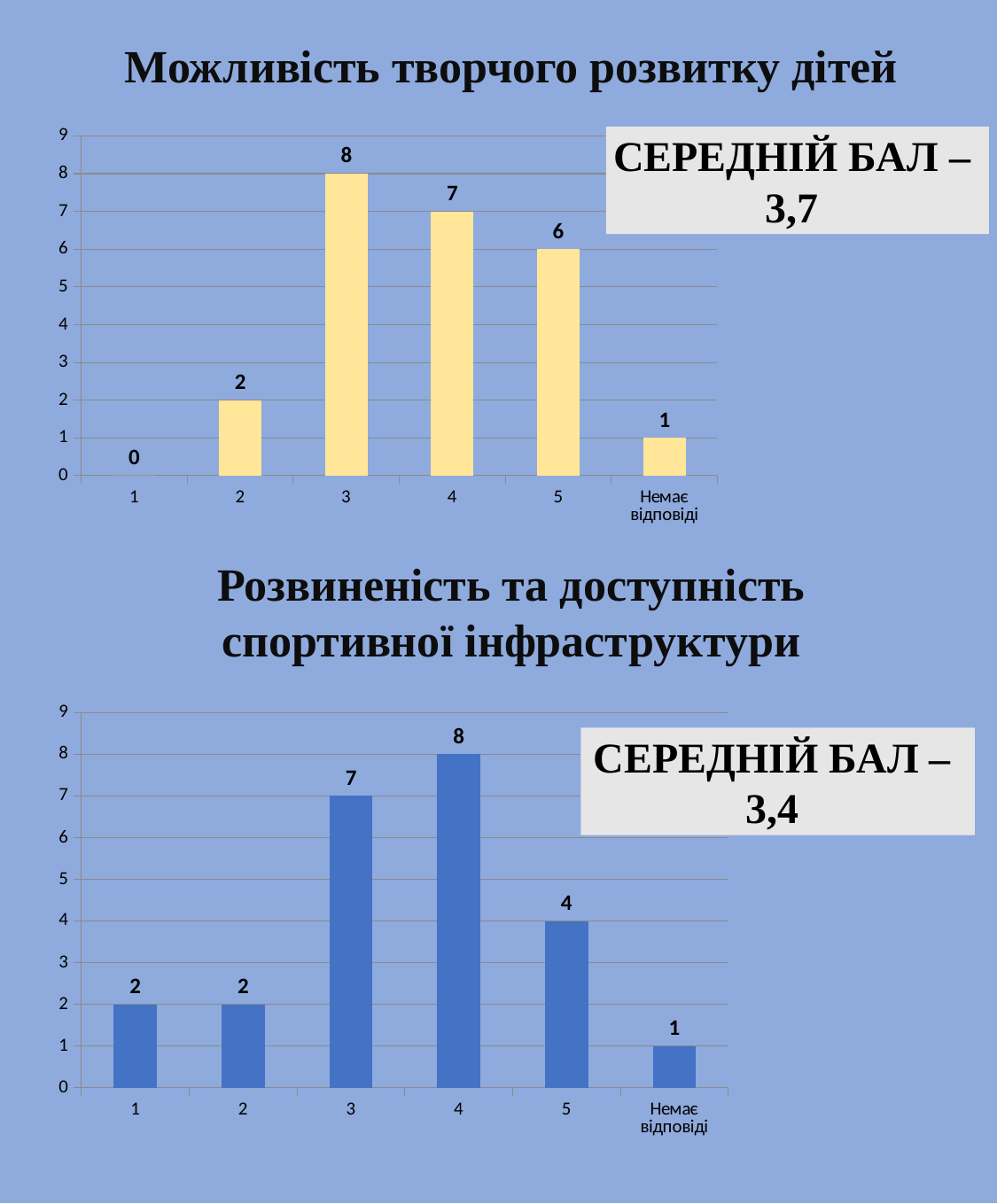

Можливість творчого розвитку дітей

### Chart

| Category |  |
|---|---|
| 1 | 0.0 |
| 2 | 2.0 |
| 3 | 8.0 |
| 4 | 7.0 |
| 5 | 6.0 |
| Немає відповіді | 1.0 |
СЕРЕДНІЙ БАЛ –
3,7
Розвиненість та доступність спортивної інфраструктури

### Chart

| Category |  |
|---|---|
| 1 | 2.0 |
| 2 | 2.0 |
| 3 | 7.0 |
| 4 | 8.0 |
| 5 | 4.0 |
| Немає відповіді | 1.0 |
СЕРЕДНІЙ БАЛ –
3,4